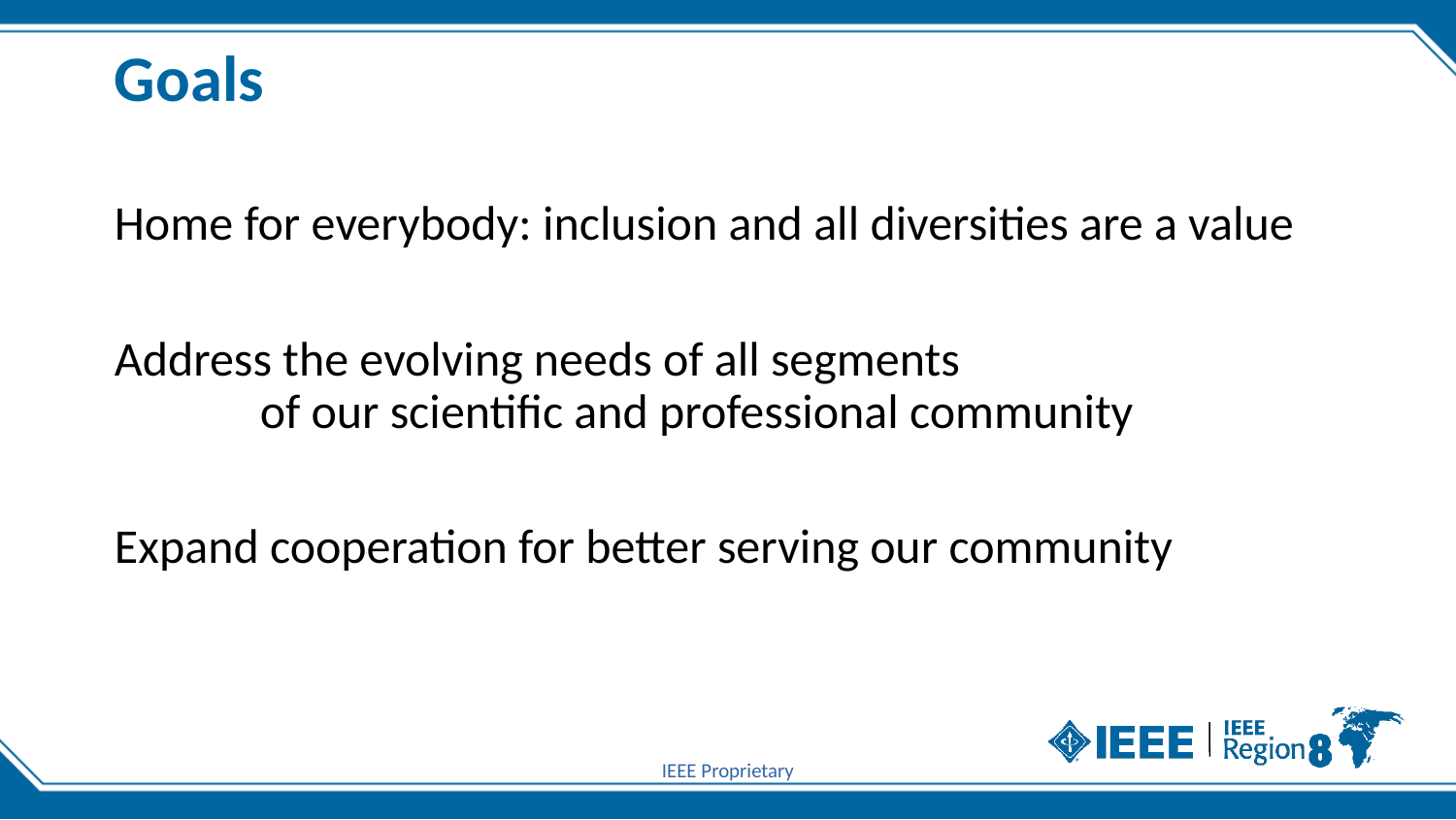

# Goals
Home for everybody: inclusion and all diversities are a value

Address the evolving needs of all segments
	of our scientific and professional community

Expand cooperation for better serving our community